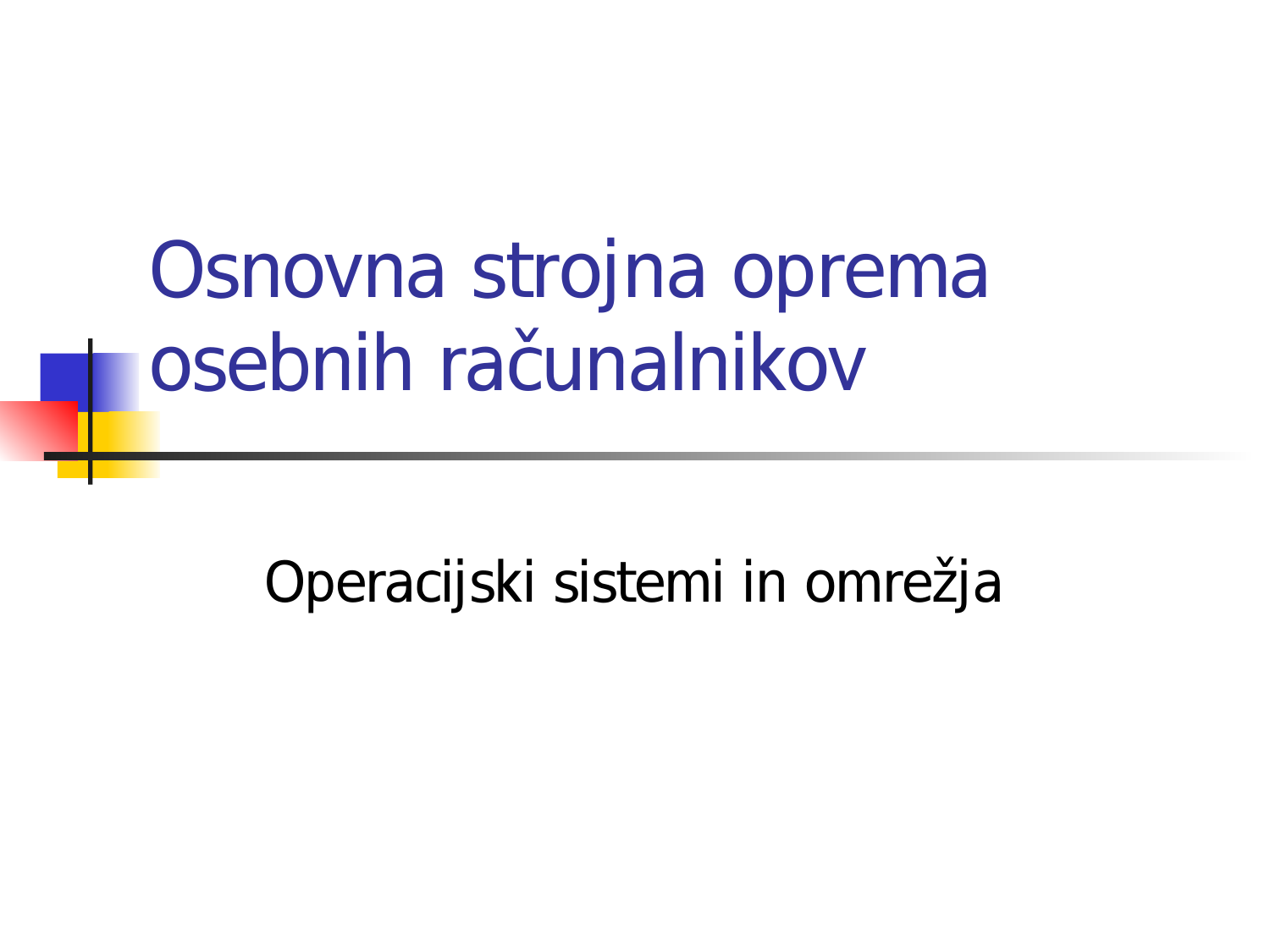

# Osnovna strojna oprema osebnih računalnikov
Operacijski sistemi in omrežja